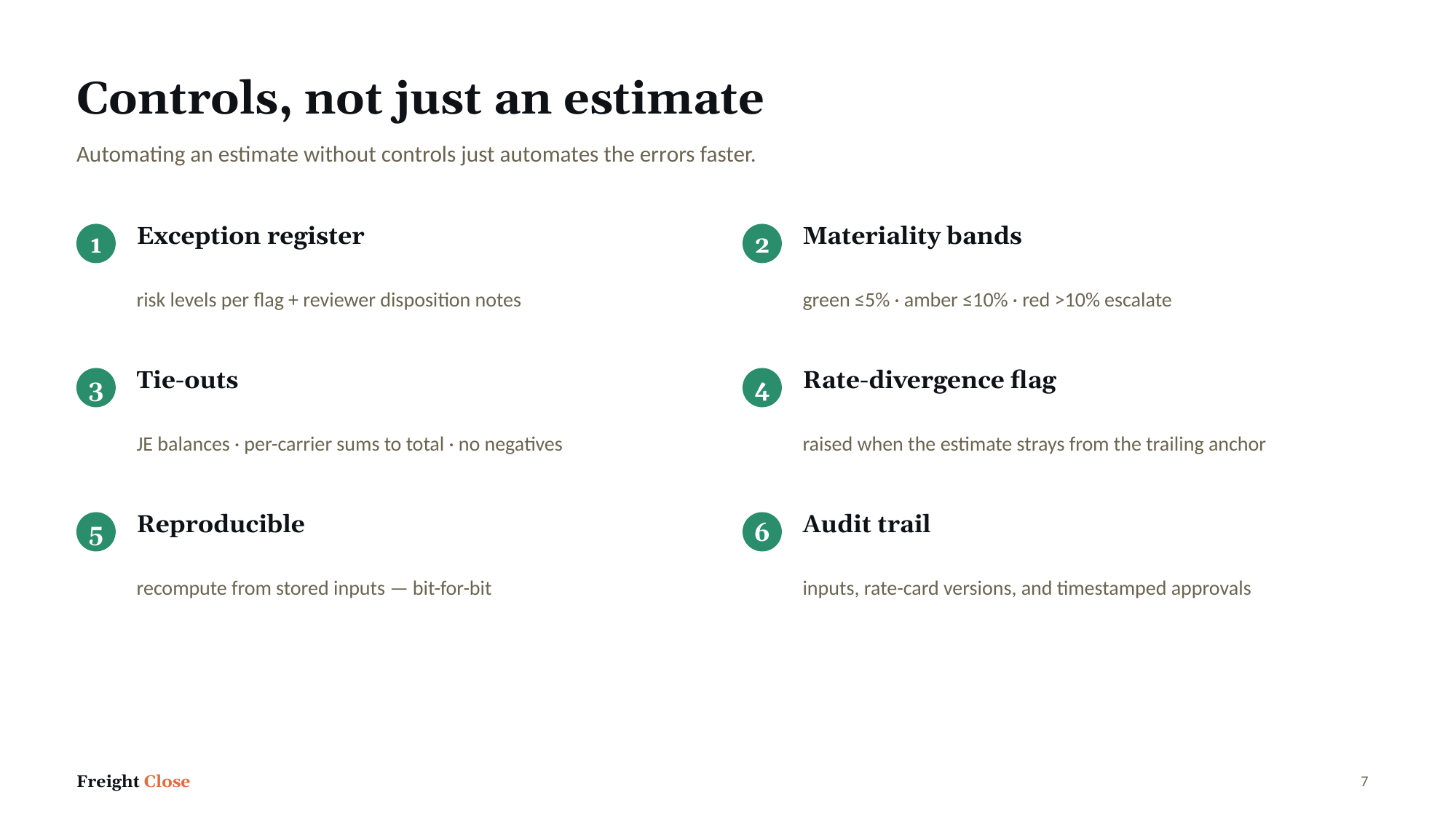

Controls, not just an estimate
Automating an estimate without controls just automates the errors faster.
Exception register
Materiality bands

1

2
risk levels per flag + reviewer disposition notes
green ≤5% · amber ≤10% · red >10% escalate
Tie-outs
Rate-divergence flag

3

4
JE balances · per-carrier sums to total · no negatives
raised when the estimate strays from the trailing anchor
Reproducible
Audit trail

5

6
recompute from stored inputs — bit-for-bit
inputs, rate-card versions, and timestamped approvals
Freight Close
7